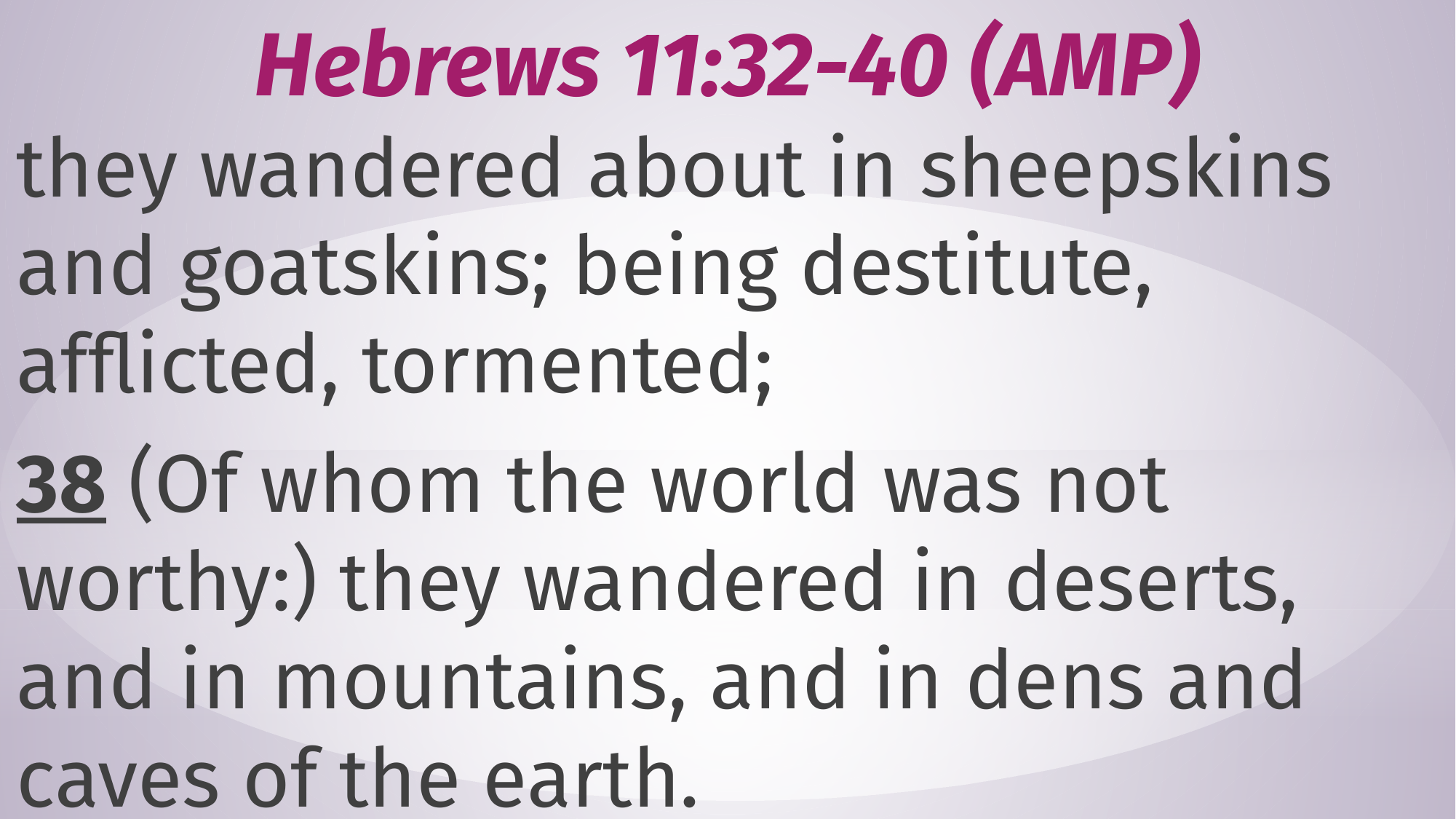

# Hebrews 11:32-40 (AMP)
they wandered about in sheepskins and goatskins; being destitute, afflicted, tormented;
38 (Of whom the world was not worthy:) they wandered in deserts, and in mountains, and in dens and caves of the earth.